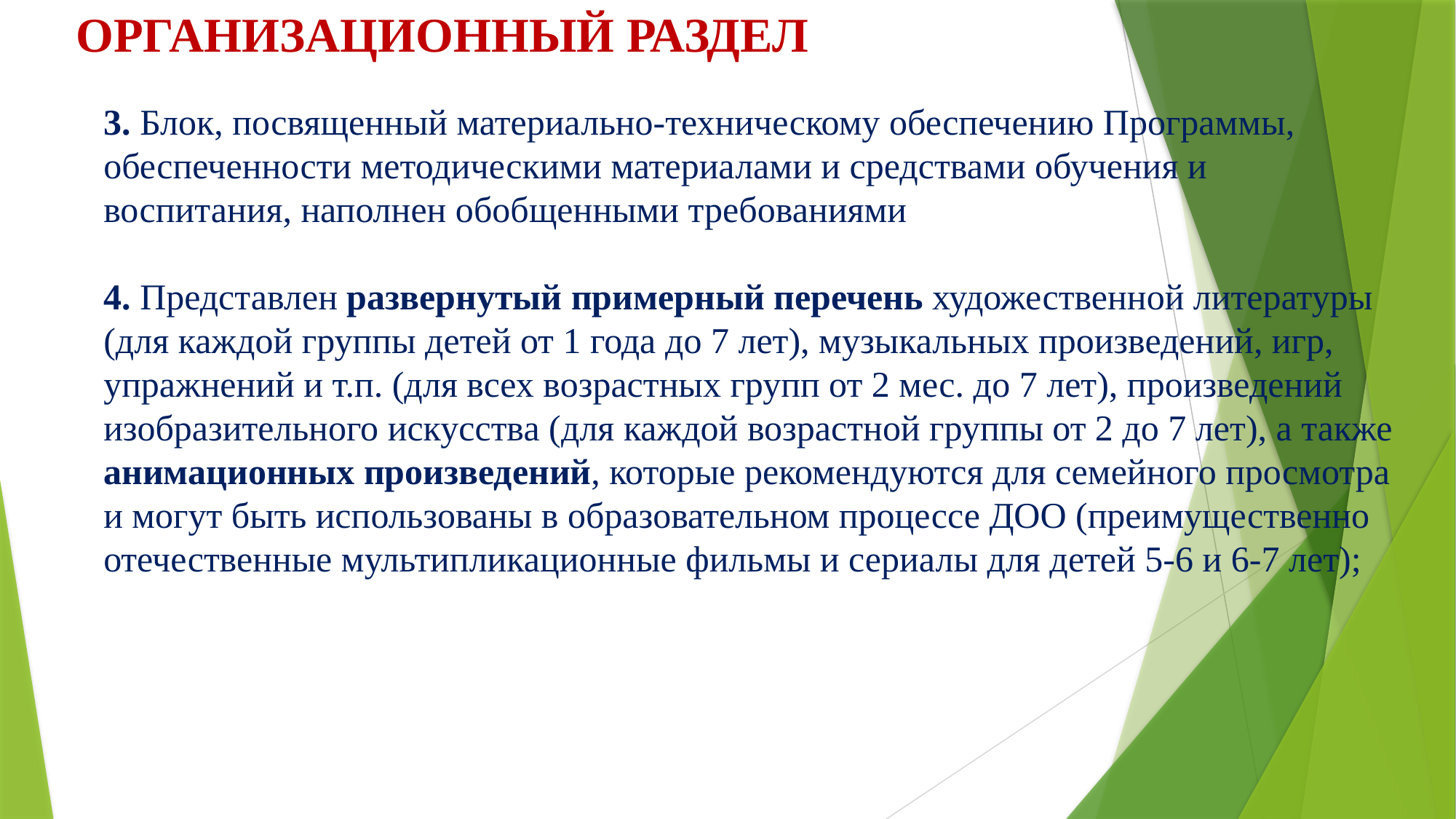

ОРГАНИЗАЦИОННЫЙ РАЗДЕЛ
3. Блок, посвященный материально-техническому обеспечению Программы, обеспеченности методическими материалами и средствами обучения и воспитания, наполнен обобщенными требованиями
 
4. Представлен развернутый примерный перечень художественной литературы (для каждой группы детей от 1 года до 7 лет), музыкальных произведений, игр, упражнений и т.п. (для всех возрастных групп от 2 мес. до 7 лет), произведений изобразительного искусства (для каждой возрастной группы от 2 до 7 лет), а также анимационных произведений, которые рекомендуются для семейного просмотра и могут быть использованы в образовательном процессе ДОО (преимущественно отечественные мультипликационные фильмы и сериалы для детей 5-6 и 6-7 лет);